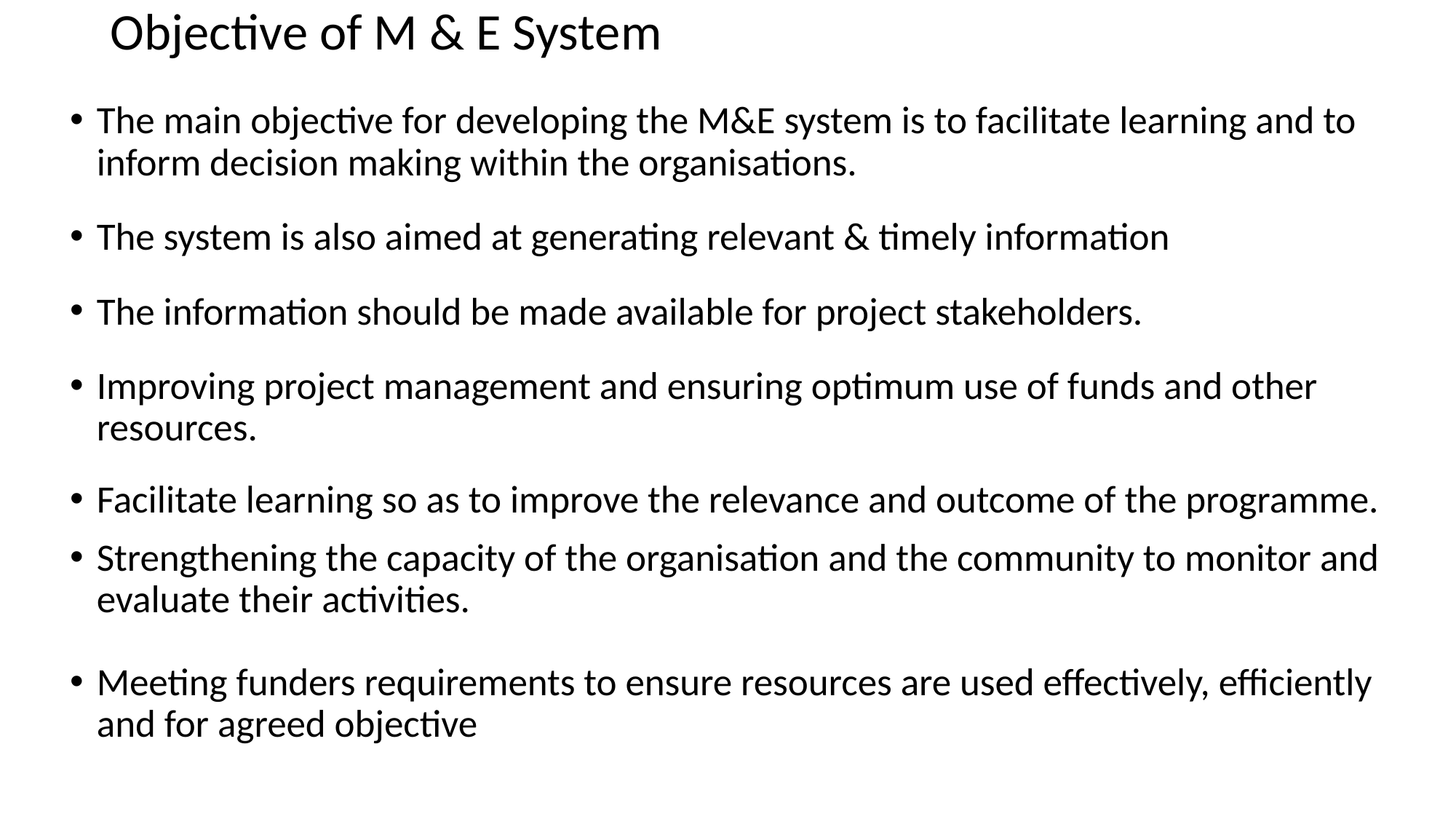

# Objective of M & E System
The main objective for developing the M&E system is to facilitate learning and to inform decision making within the organisations.
The system is also aimed at generating relevant & timely information
The information should be made available for project stakeholders.
Improving project management and ensuring optimum use of funds and other resources.
Facilitate learning so as to improve the relevance and outcome of the programme.
Strengthening the capacity of the organisation and the community to monitor and evaluate their activities.
Meeting funders requirements to ensure resources are used effectively, efficiently and for agreed objective